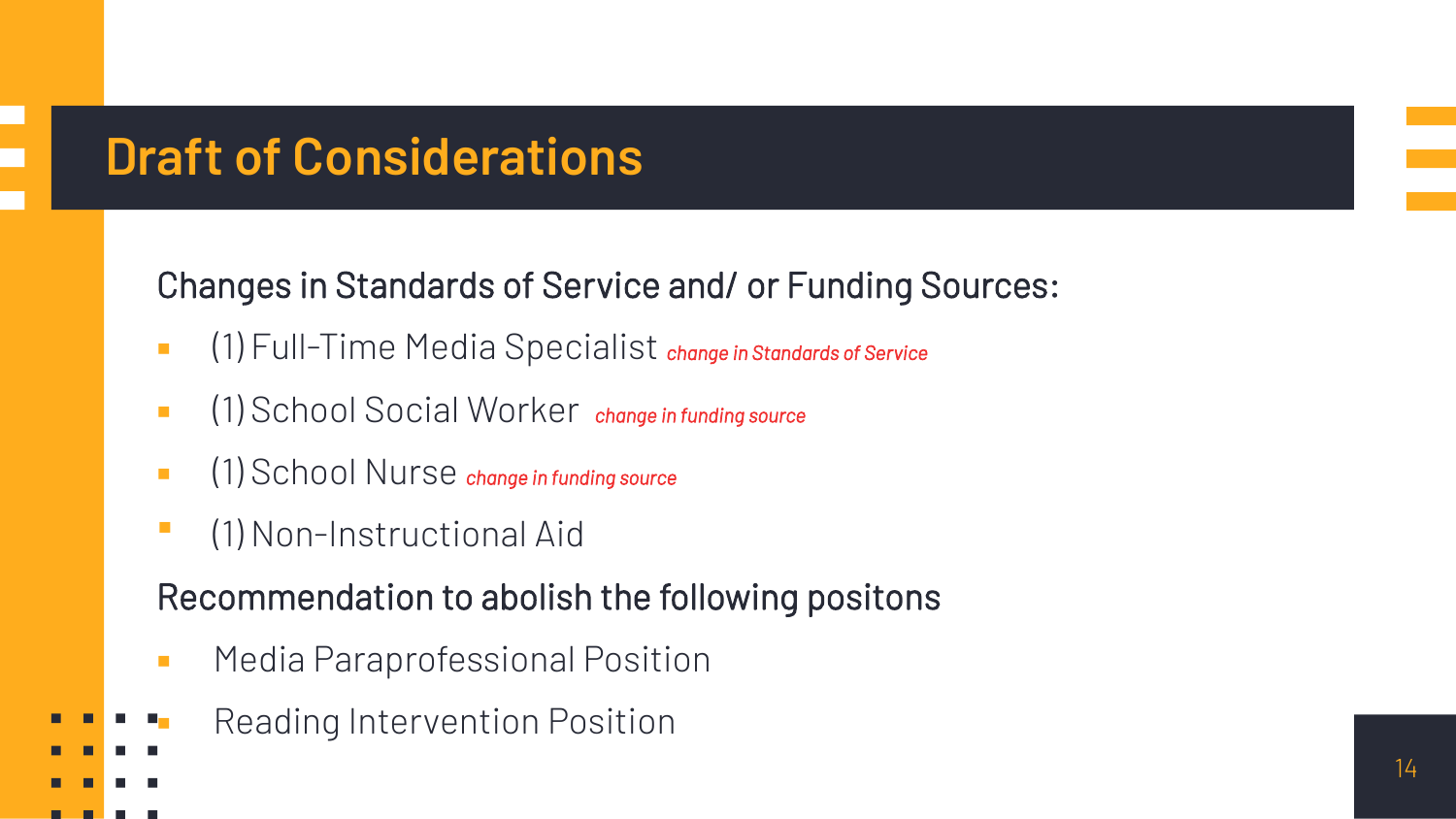

# Draft of Considerations
Changes in Standards of Service and/ or Funding Sources:
(1) Full-Time Media Specialist change in Standards of Service
(1) School Social Worker  change in funding source
(1) School Nurse change in funding source
(1) Non-Instructional Aid
Recommendation to abolish the following positons
Media Paraprofessional Position
Reading Intervention Position
14